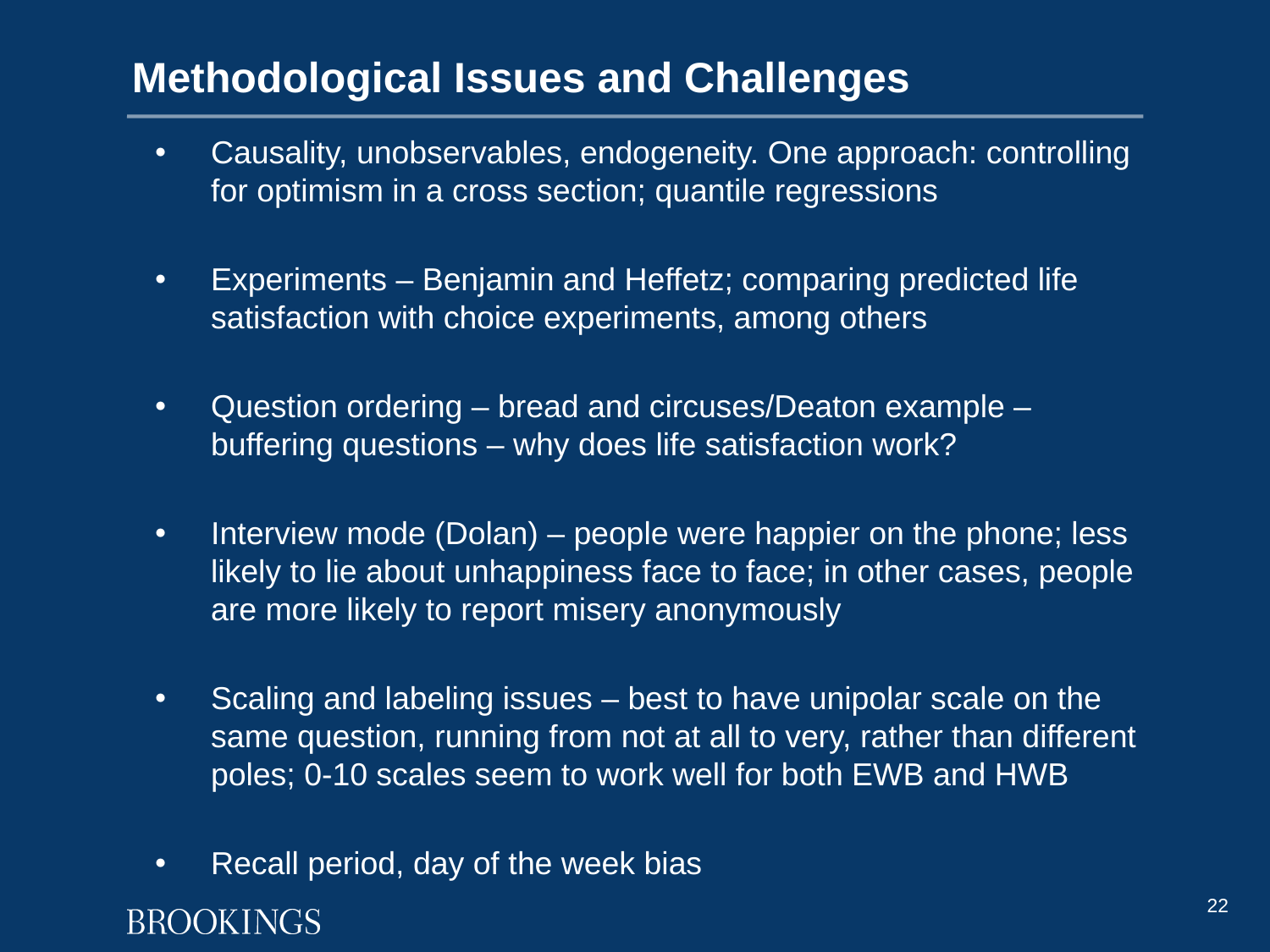

# Methodological Issues and Challenges
Causality, unobservables, endogeneity. One approach: controlling for optimism in a cross section; quantile regressions

Experiments – Benjamin and Heffetz; comparing predicted life satisfaction with choice experiments, among others

Question ordering – bread and circuses/Deaton example – buffering questions – why does life satisfaction work?

Interview mode (Dolan) – people were happier on the phone; less likely to lie about unhappiness face to face; in other cases, people are more likely to report misery anonymously

Scaling and labeling issues – best to have unipolar scale on the same question, running from not at all to very, rather than different poles; 0-10 scales seem to work well for both EWB and HWB

Recall period, day of the week bias